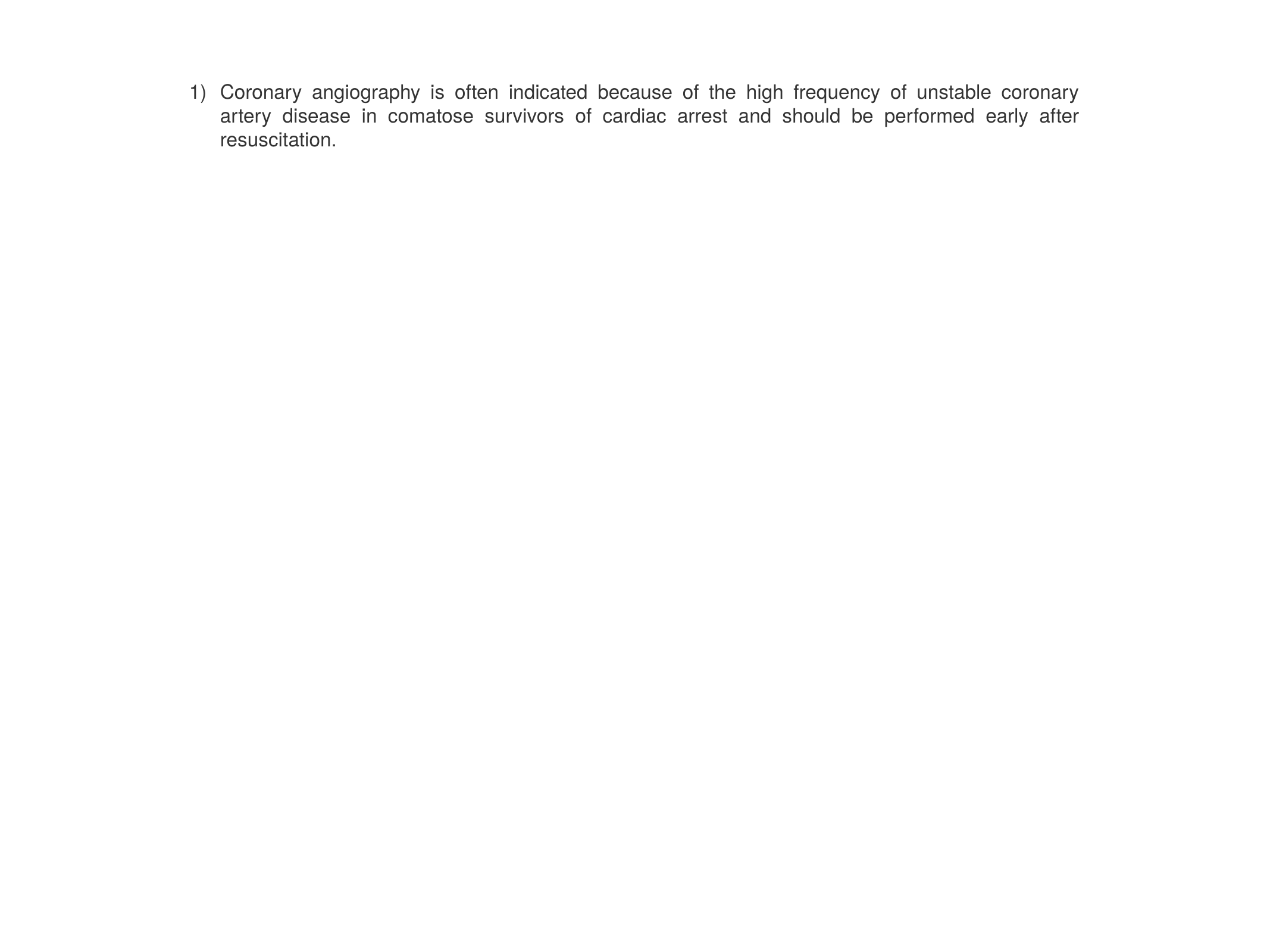

Coronary angiography is often indicated because of the high frequency of unstable coronary artery disease in comatose survivors of cardiac arrest and should be performed early after resuscitation.